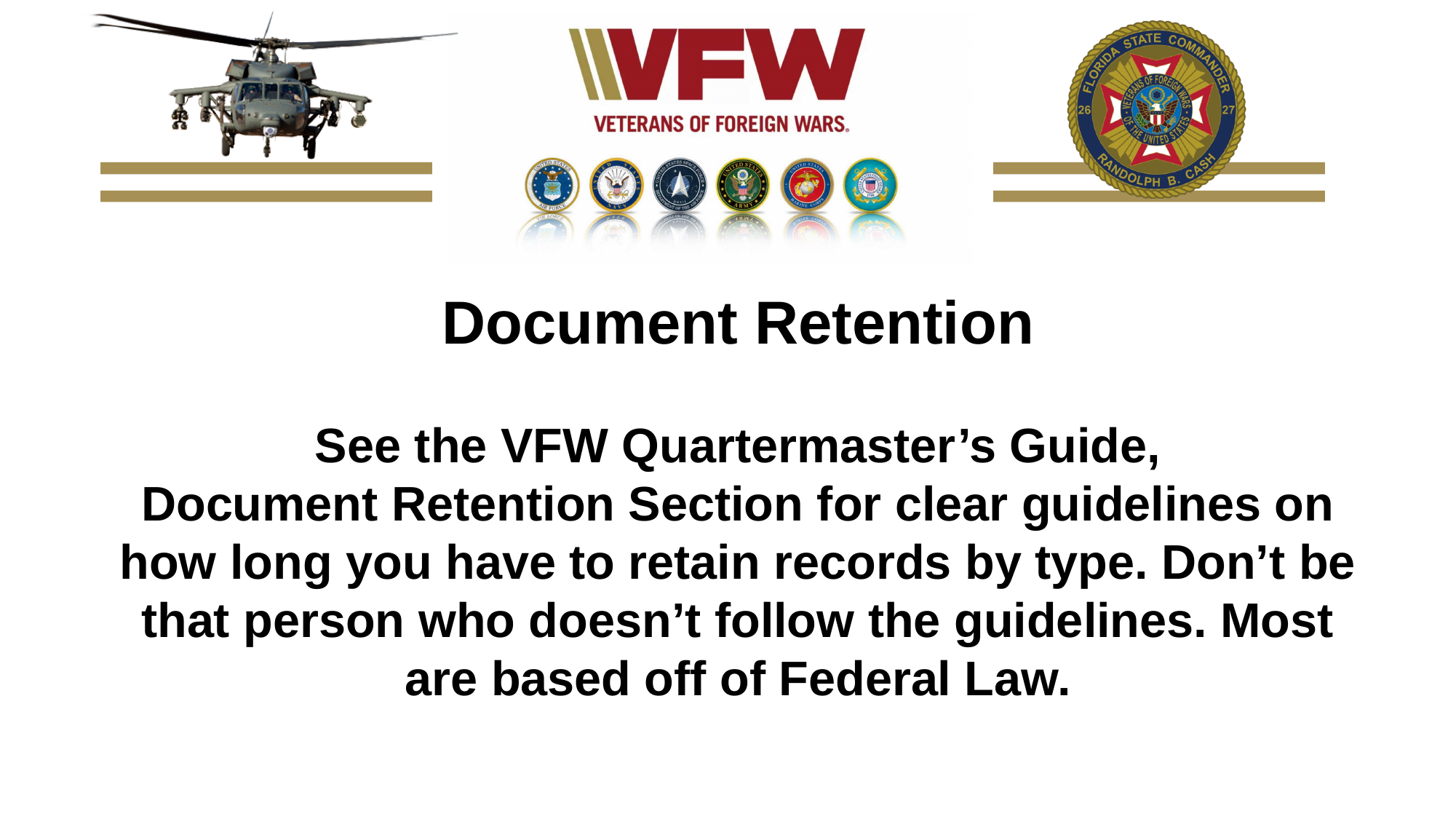

Document Retention

See the VFW Quartermaster’s Guide,
Document Retention Section for clear guidelines on how long you have to retain records by type. Don’t be that person who doesn’t follow the guidelines. Most are based off of Federal Law.